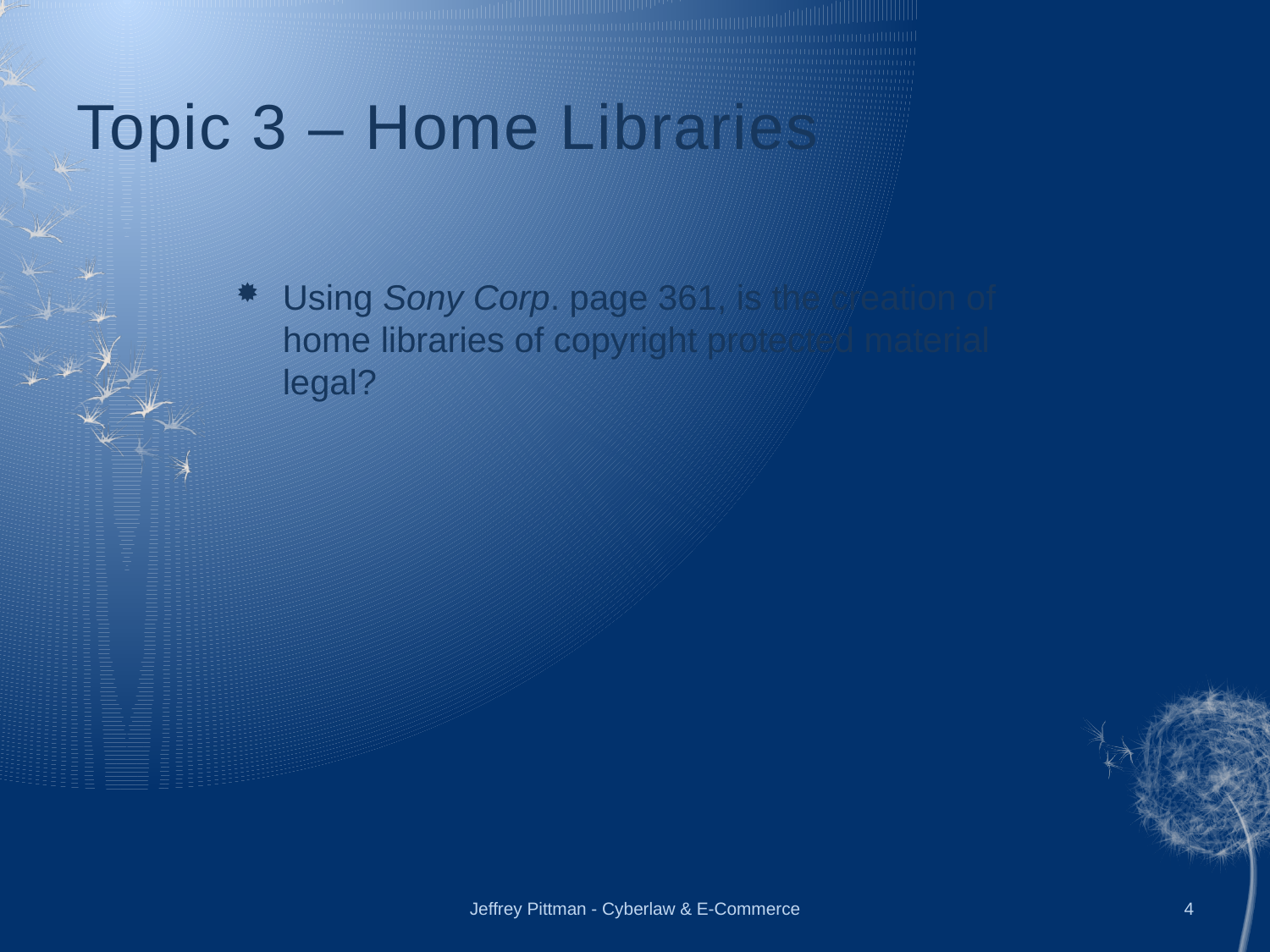

# Topic 3 – Home Libraries
Using Sony Corp. page 361, is the creation of home libraries of copyright protected material legal?
Jeffrey Pittman - Cyberlaw & E-Commerce
4